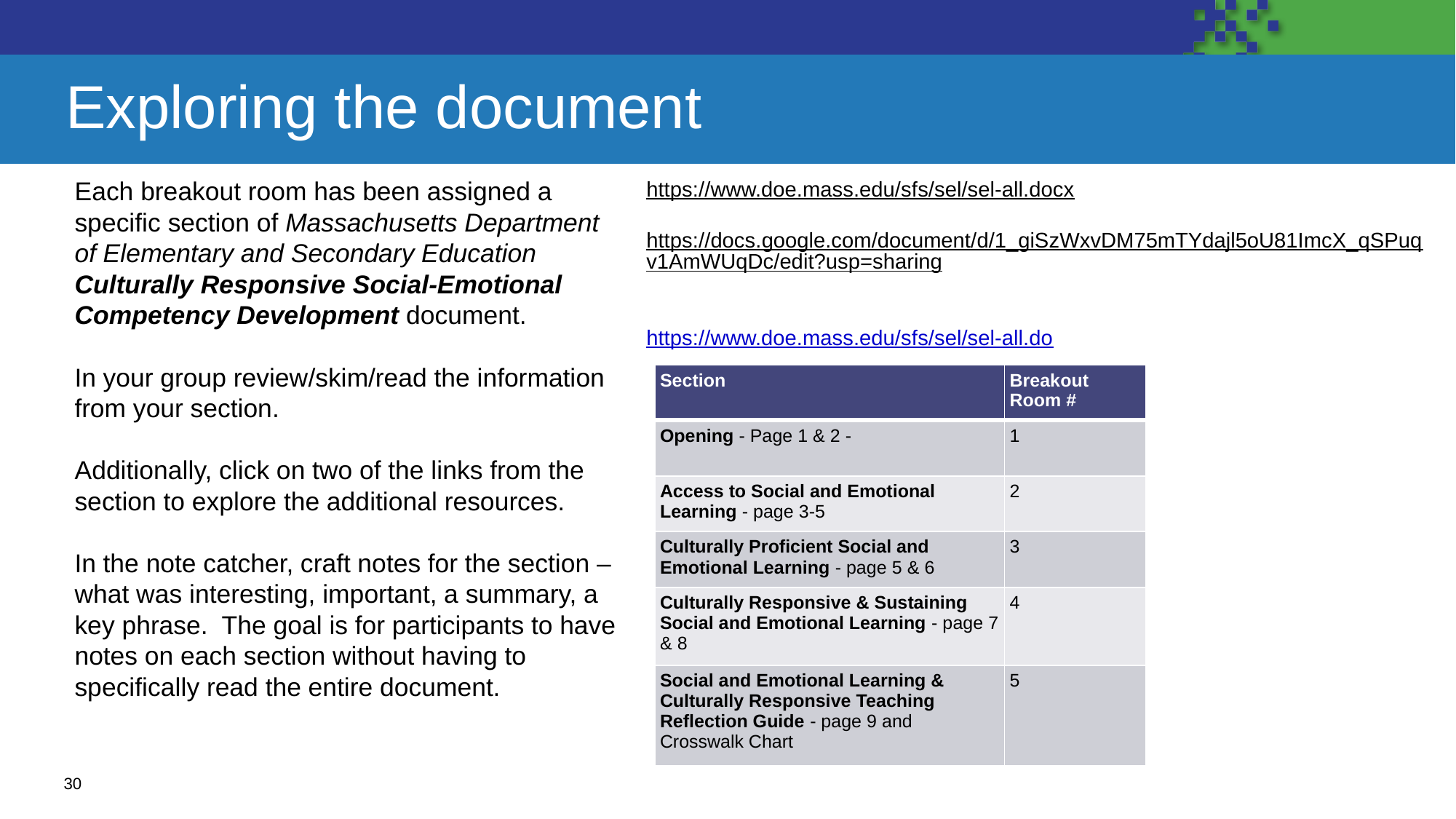

# Exploring the document
Each breakout room has been assigned a specific section of Massachusetts Department of Elementary and Secondary Education Culturally Responsive Social-Emotional Competency Development document.

In your group review/skim/read the information from your section.

Additionally, click on two of the links from the section to explore the additional resources.

In the note catcher, craft notes for the section – what was interesting, important, a summary, a key phrase.  The goal is for participants to have notes on each section without having to specifically read the entire document.
https://www.doe.mass.edu/sfs/sel/sel-all.docx
https://docs.google.com/document/d/1_giSzWxvDM75mTYdajl5oU81ImcX_qSPuqv1AmWUqDc/edit?usp=sharing

https://www.doe.mass.edu/sfs/sel/sel-all.do

| Section | Breakout Room # |
| --- | --- |
| Opening - Page 1 & 2 - | 1 |
| Access to Social and Emotional Learning - page 3-5 | 2 |
| Culturally Proficient Social and Emotional Learning - page 5 & 6 | 3 |
| Culturally Responsive & Sustaining Social and Emotional Learning - page 7 & 8 | 4 |
| Social and Emotional Learning & Culturally Responsive Teaching Reflection Guide - page 9 and Crosswalk Chart | 5 |
30